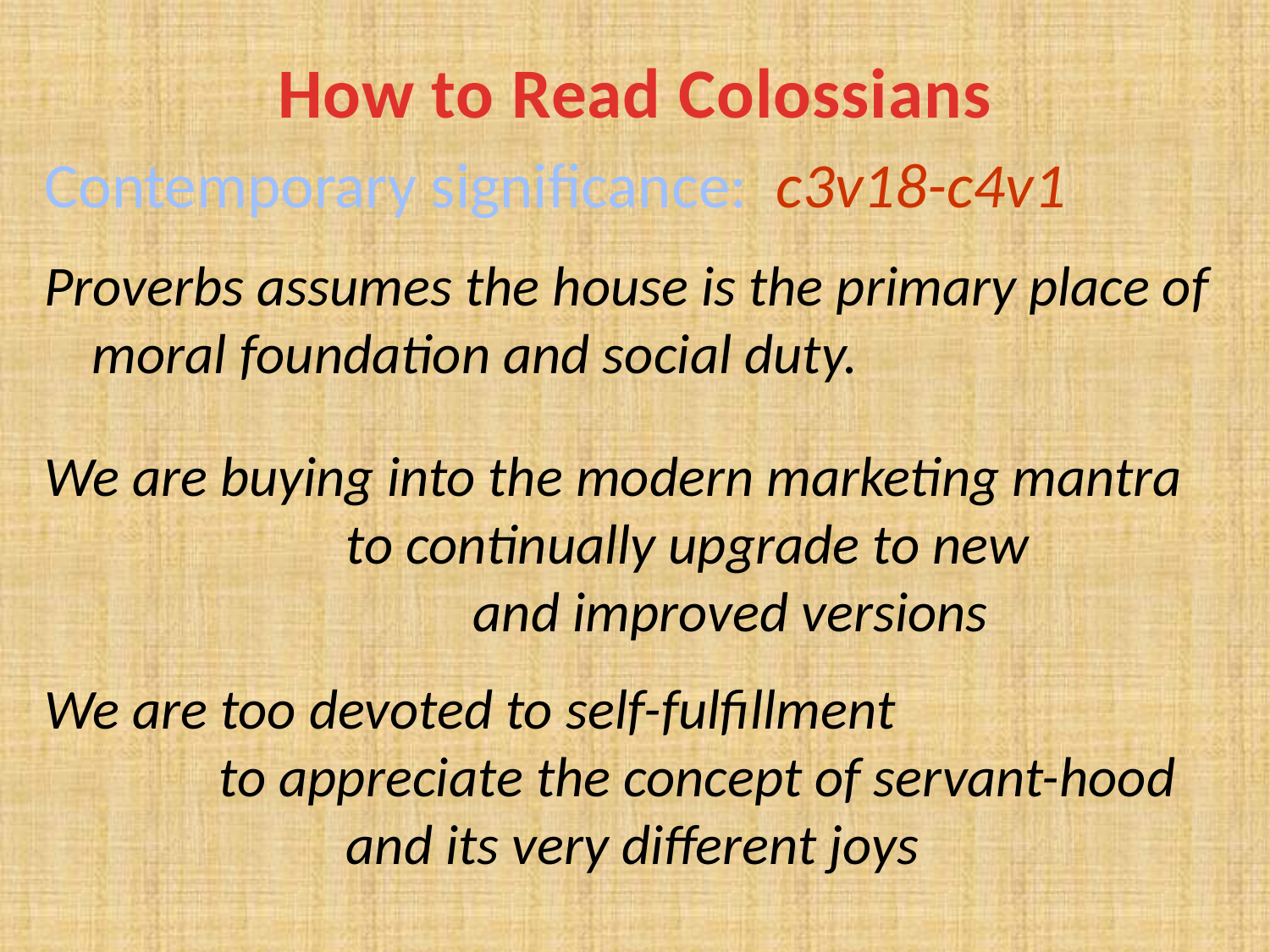

# How to Read Colossians
Contemporary significance:  c3v18-c4v1
Proverbs assumes the house is the primary place of moral foundation and social duty.
We are buying into the modern marketing mantra
		to continually upgrade to new
			and improved versions
We are too devoted to self-fulfillment
	to appreciate the concept of servant-hood
		and its very different joys